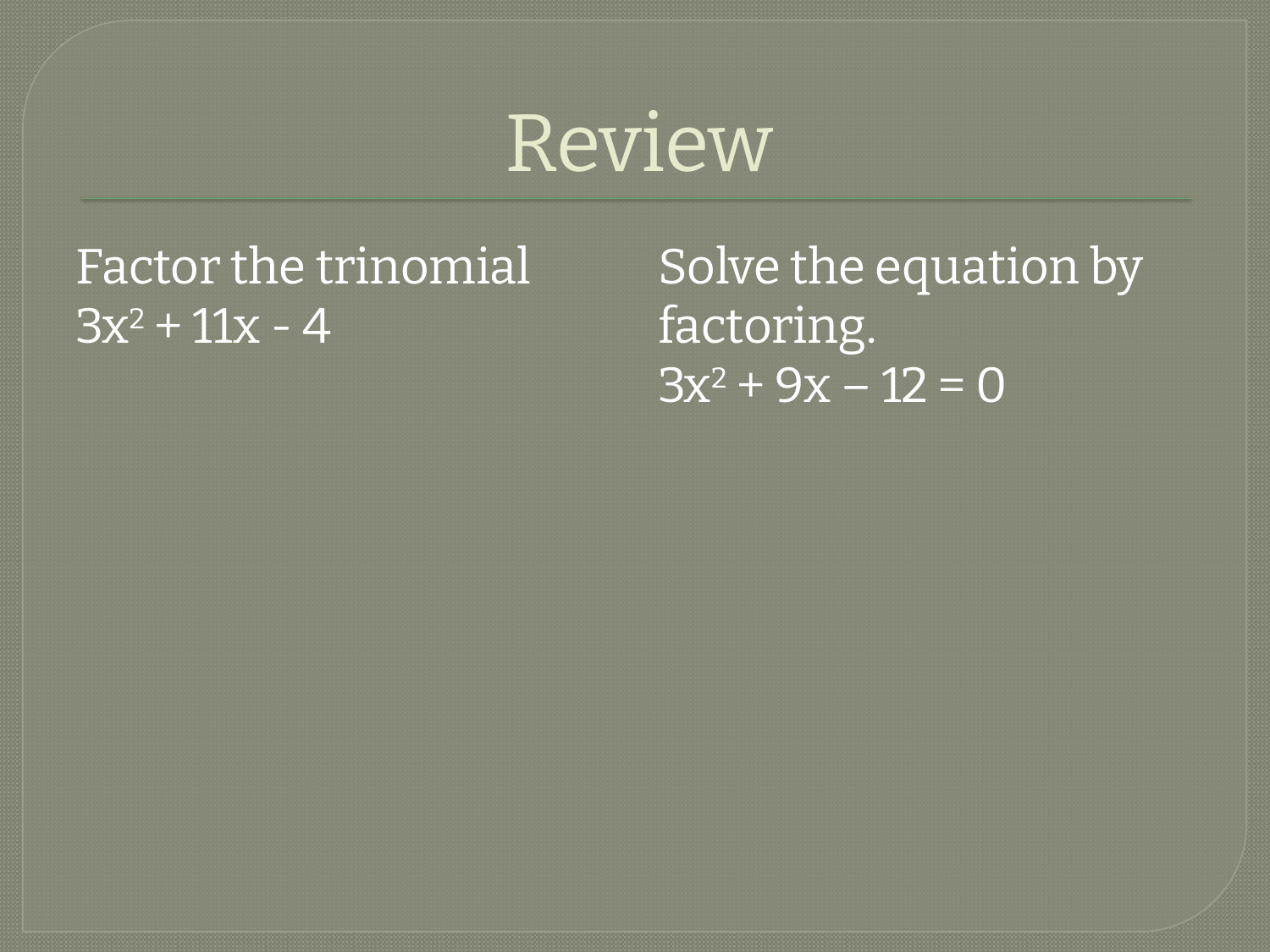

# Review
Factor the trinomial
3x2 + 11x - 4
Solve the equation by factoring.
3x2 + 9x – 12 = 0